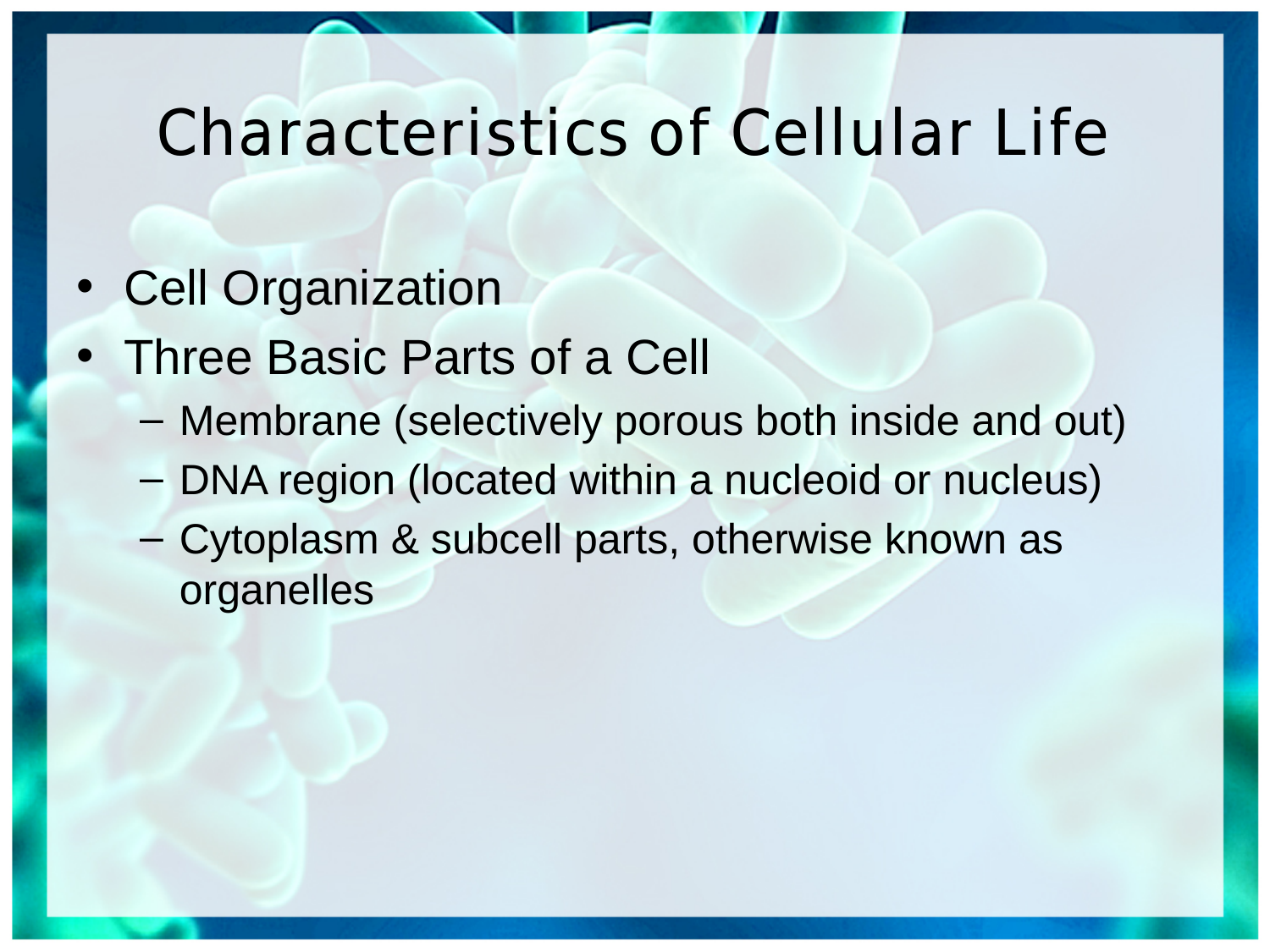

Cell Organization
Three Basic Parts of a Cell
Membrane (selectively porous both inside and out)
DNA region (located within a nucleoid or nucleus)
Cytoplasm & subcell parts, otherwise known as organelles

# Characteristics of Cellular Life